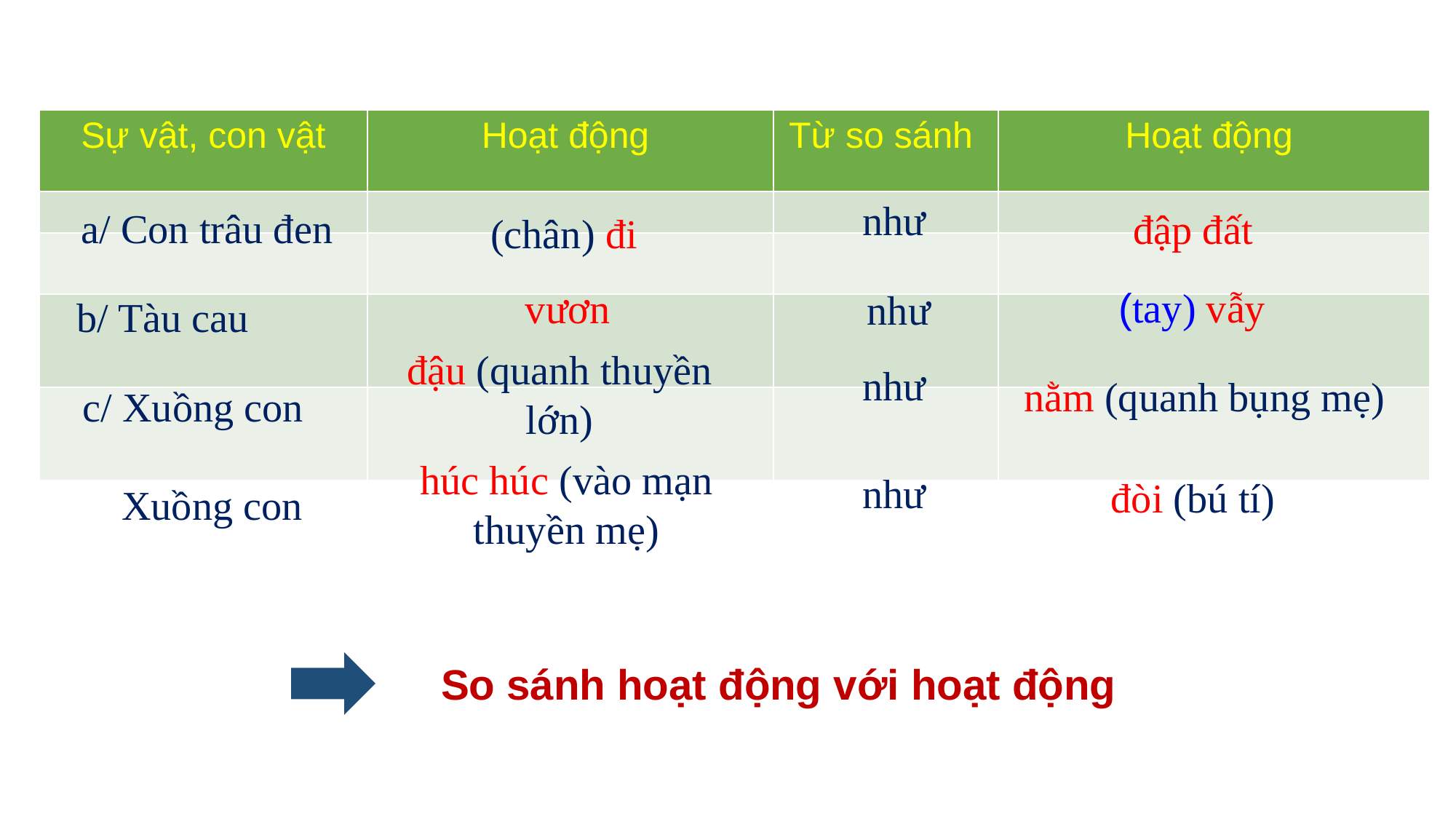

| Sự vật, con vật | Hoạt động | Từ so sánh | Hoạt động |
| --- | --- | --- | --- |
|  |  |  |  |
|  |  |  |  |
|  |  |  |  |
|  |  |  |  |
như
a/ Con trâu đen
đập đất
(chân) đi
(tay) vẫy
vươn
như
b/ Tàu cau
đậu (quanh thuyền lớn)
như
nằm (quanh bụng mẹ)
 c/ Xuồng con
húc húc (vào mạn thuyền mẹ)
như
đòi (bú tí)
 Xuồng con
So sánh hoạt động với hoạt động